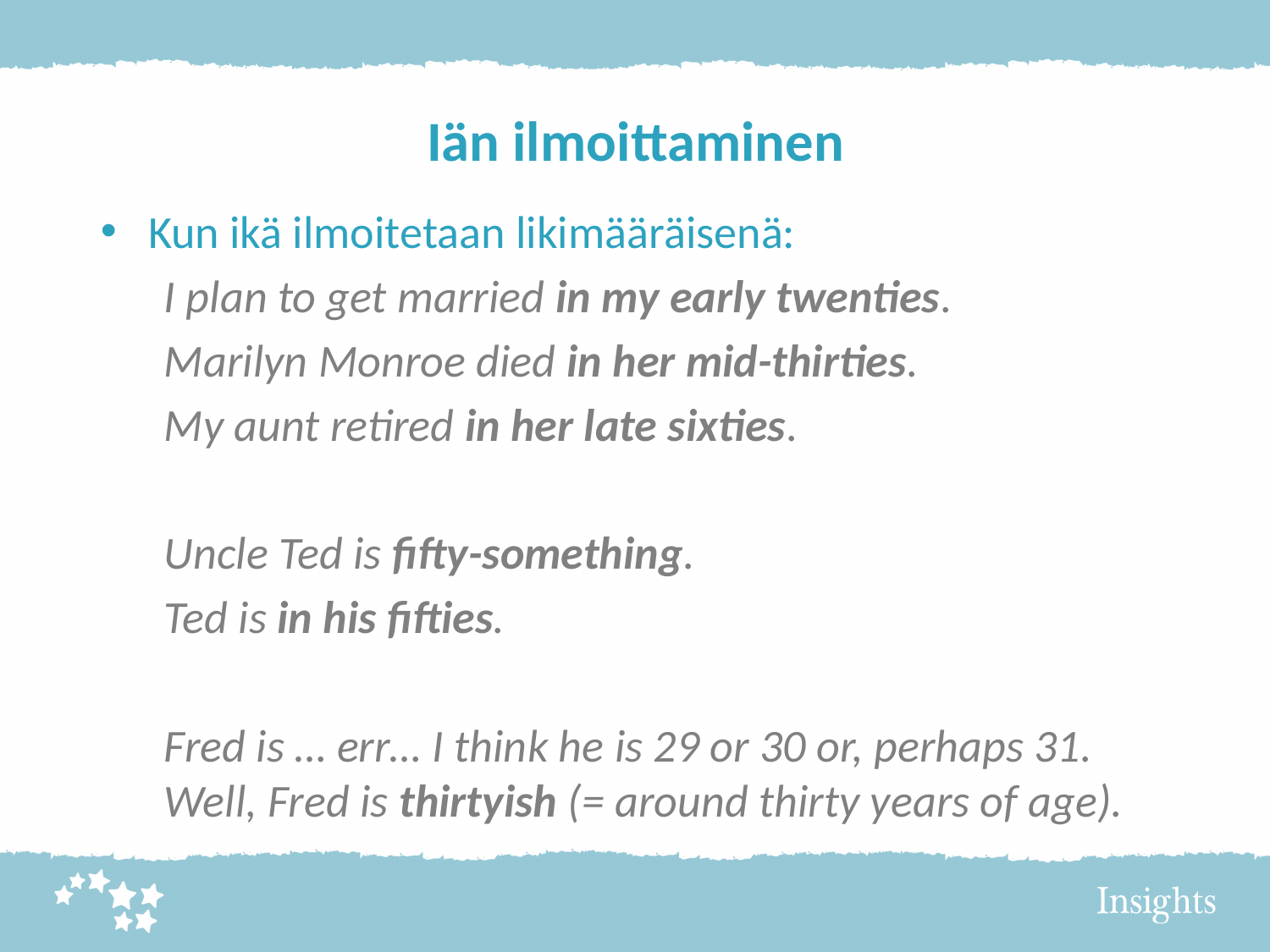

# Iän ilmoittaminen
Kun ikä ilmoitetaan likimääräisenä:
I plan to get married in my early twenties.
Marilyn Monroe died in her mid-thirties.
My aunt retired in her late sixties.

Uncle Ted is fifty-something.
Ted is in his fifties.

Fred is … err… I think he is 29 or 30 or, perhaps 31. Well, Fred is thirtyish (= around thirty years of age).